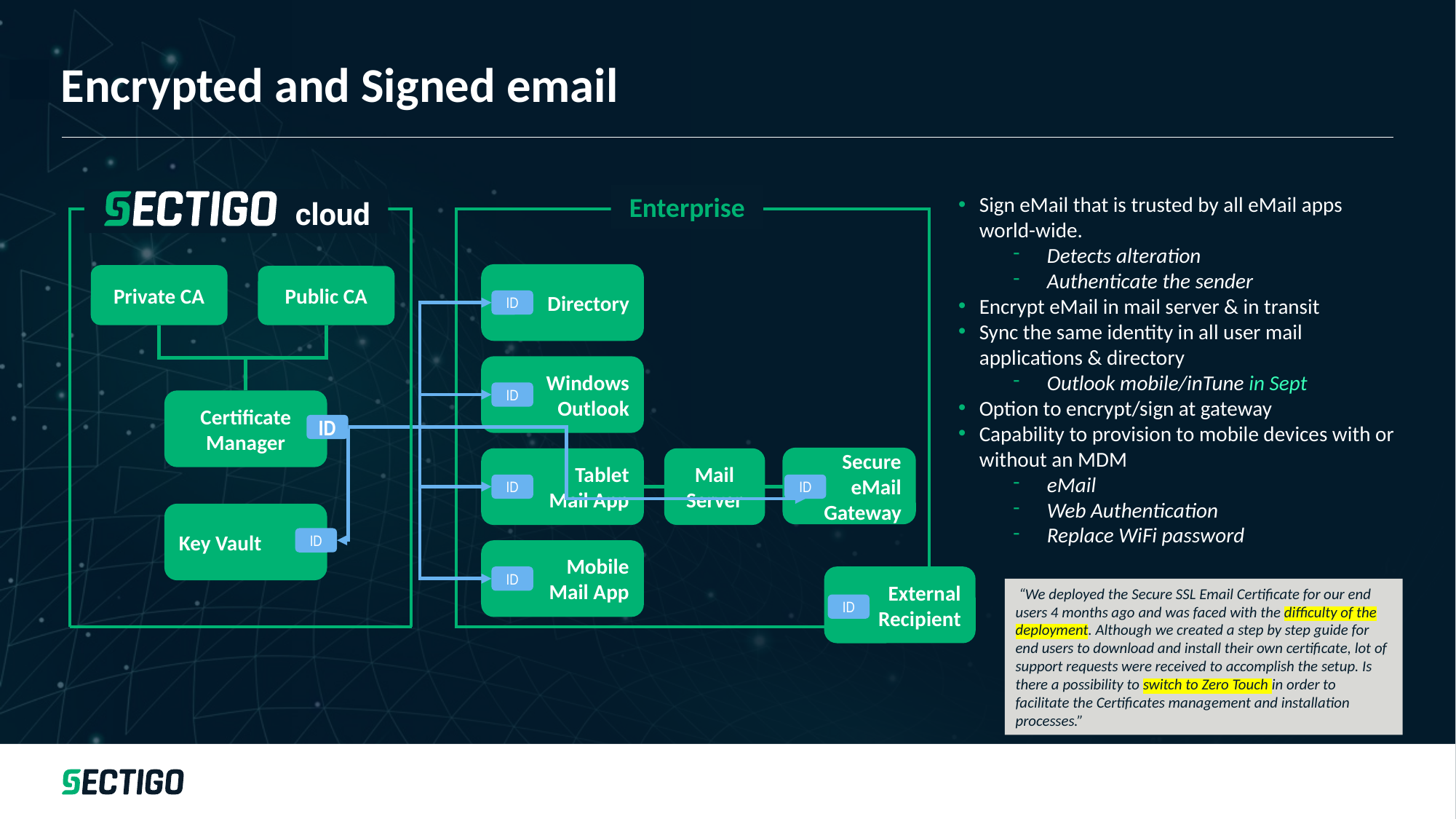

# Encrypted and Signed email
Sign eMail that is trusted by all eMail apps world-wide.
Detects alteration
Authenticate the sender
Encrypt eMail in mail server & in transit
Sync the same identity in all user mail applications & directory
Outlook mobile/inTune in Sept
Option to encrypt/sign at gateway
Capability to provision to mobile devices with or without an MDM
eMail
Web Authentication
Replace WiFi password
Enterprise

cloud

Directory
Private CA
Public CA
ID
ID
ID
ID
ID
ID
ID
ID
Windows Outlook
Certificate Manager
Secure
eMail
Gateway
Tablet
Mail App
Mail Server
Key Vault
Mobile
Mail App
External
Recipient
 “We deployed the Secure SSL Email Certificate for our end users 4 months ago and was faced with the difficulty of the deployment. Although we created a step by step guide for end users to download and install their own certificate, lot of support requests were received to accomplish the setup. Is there a possibility to switch to Zero Touch in order to facilitate the Certificates management and installation processes.”